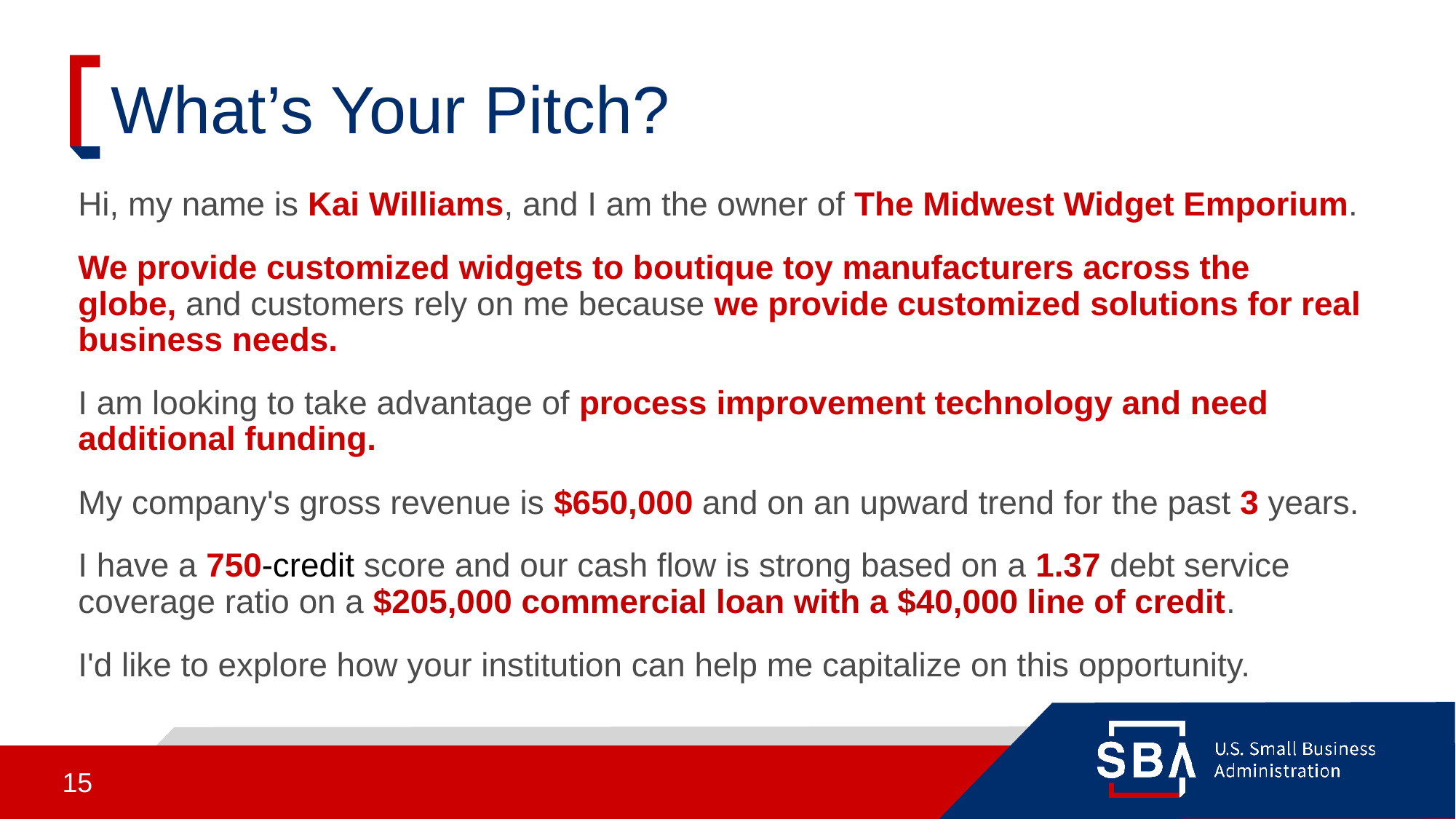

# What’s Your Pitch?
Hi, my name is Kai Williams, and I am the owner of The Midwest Widget Emporium.
We provide customized widgets to boutique toy manufacturers across the globe, and customers rely on me because we provide customized solutions for real business needs.
I am looking to take advantage of process improvement technology and need additional funding.
My company's gross revenue is $650,000 and on an upward trend for the past 3 years.
I have a 750-credit score and our cash flow is strong based on a 1.37 debt service coverage ratio on a $205,000 commercial loan with a $40,000 line of credit.
I'd like to explore how your institution can help me capitalize on this opportunity.